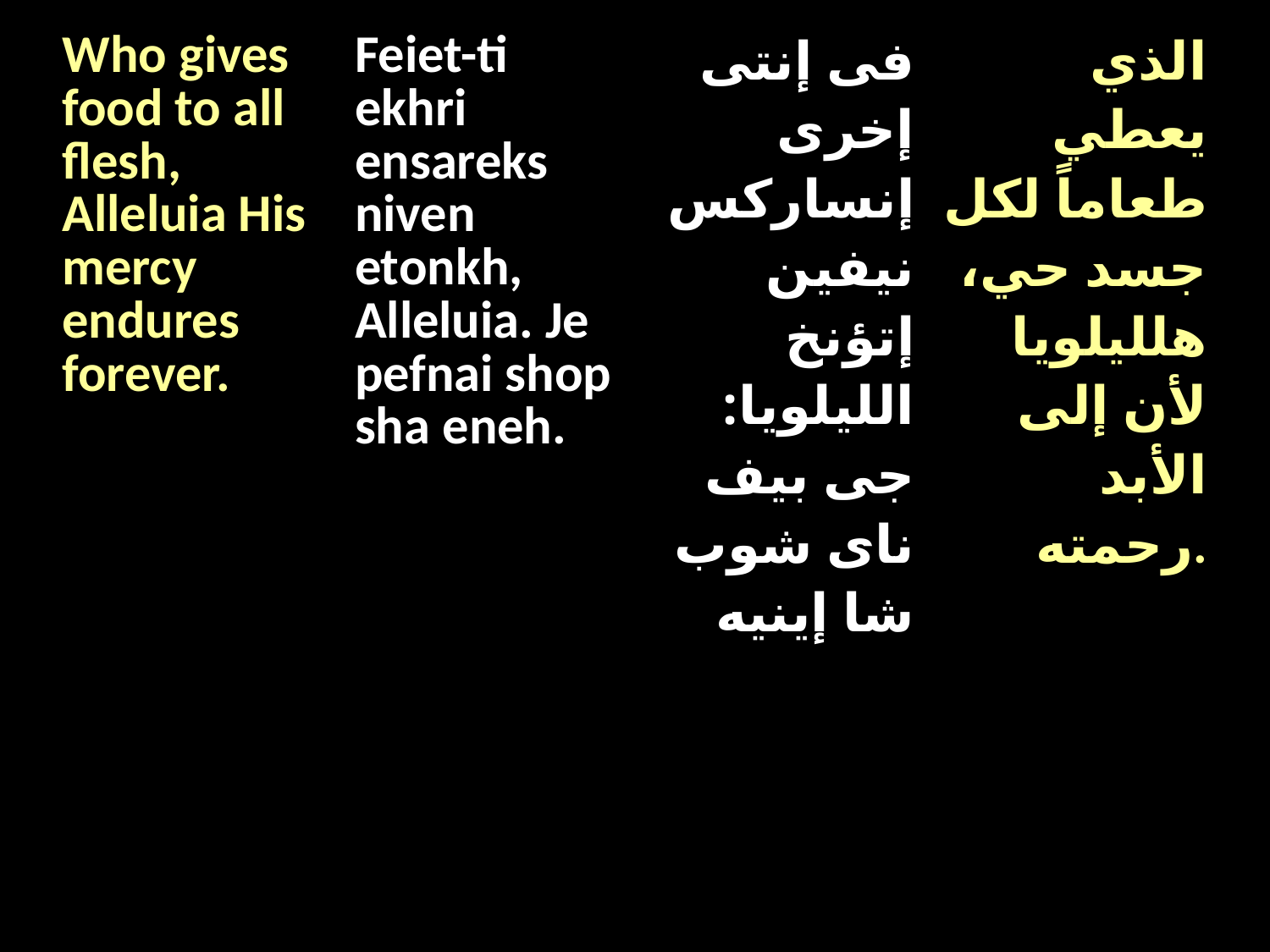

| Who gives food to all flesh, Alleluia His mercy endures forever. | Feiet-ti ekhri ensareks niven etonkh, Alleluia. Je pefnai shop sha eneh. | فى إنتى إخرى إنساركس نيفين إتؤنخ الليلويا: جى بيف ناى شوب شا إينيه | الذي يعطي طعاماً لكل جسد حي، هلليلويا لأن إلى الأبد رحمته. |
| --- | --- | --- | --- |